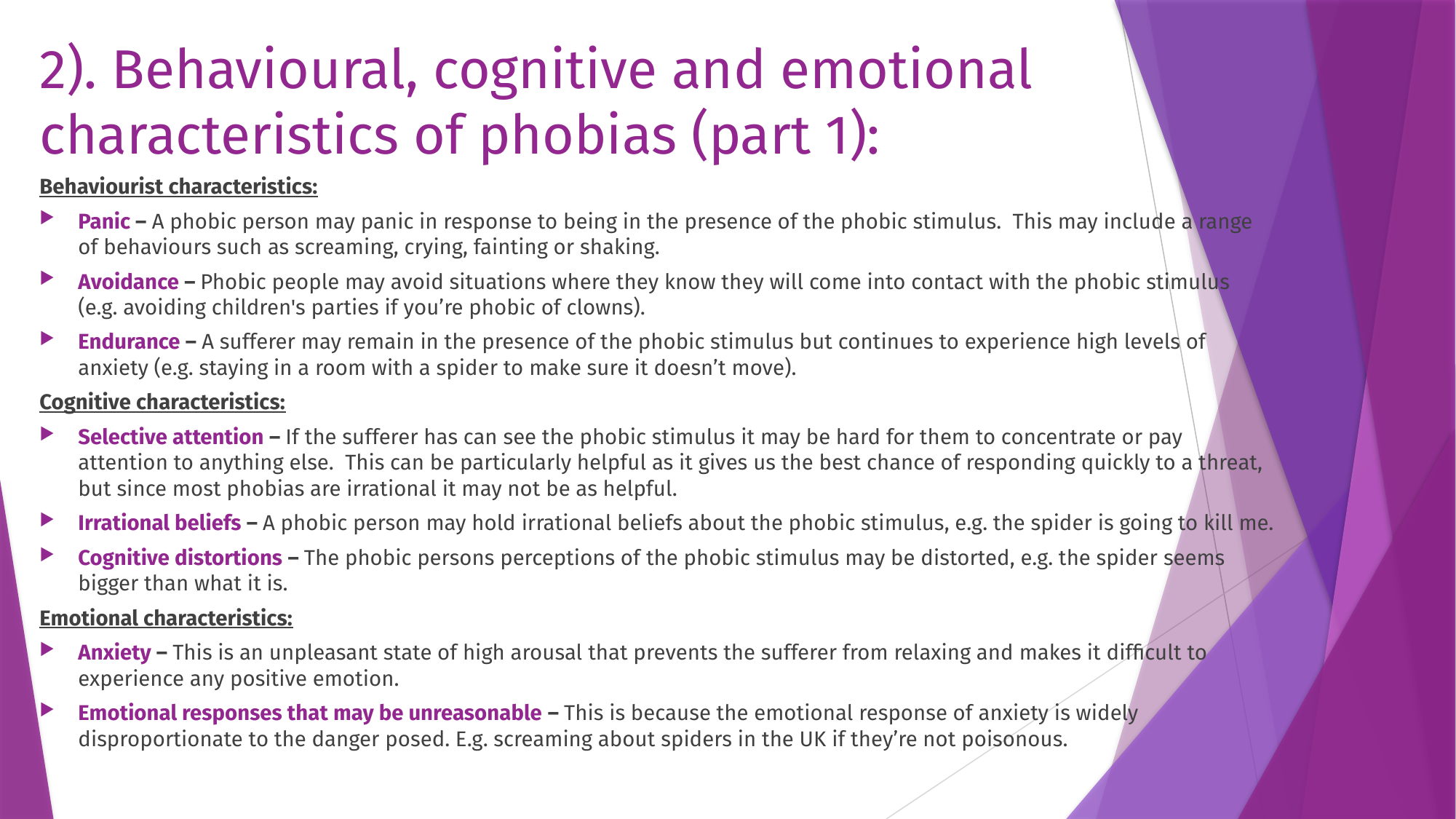

# 2). Behavioural, cognitive and emotional characteristics of phobias (part 1):
Behaviourist characteristics:
Panic – A phobic person may panic in response to being in the presence of the phobic stimulus.  This may include a range of behaviours such as screaming, crying, fainting or shaking.
Avoidance – Phobic people may avoid situations where they know they will come into contact with the phobic stimulus (e.g. avoiding children's parties if you’re phobic of clowns).
Endurance – A sufferer may remain in the presence of the phobic stimulus but continues to experience high levels of anxiety (e.g. staying in a room with a spider to make sure it doesn’t move).
Cognitive characteristics:
Selective attention – If the sufferer has can see the phobic stimulus it may be hard for them to concentrate or pay attention to anything else.  This can be particularly helpful as it gives us the best chance of responding quickly to a threat, but since most phobias are irrational it may not be as helpful.
Irrational beliefs – A phobic person may hold irrational beliefs about the phobic stimulus, e.g. the spider is going to kill me.
Cognitive distortions – The phobic persons perceptions of the phobic stimulus may be distorted, e.g. the spider seems bigger than what it is.
Emotional characteristics:
Anxiety – This is an unpleasant state of high arousal that prevents the sufferer from relaxing and makes it difficult to experience any positive emotion.
Emotional responses that may be unreasonable – This is because the emotional response of anxiety is widely disproportionate to the danger posed. E.g. screaming about spiders in the UK if they’re not poisonous.